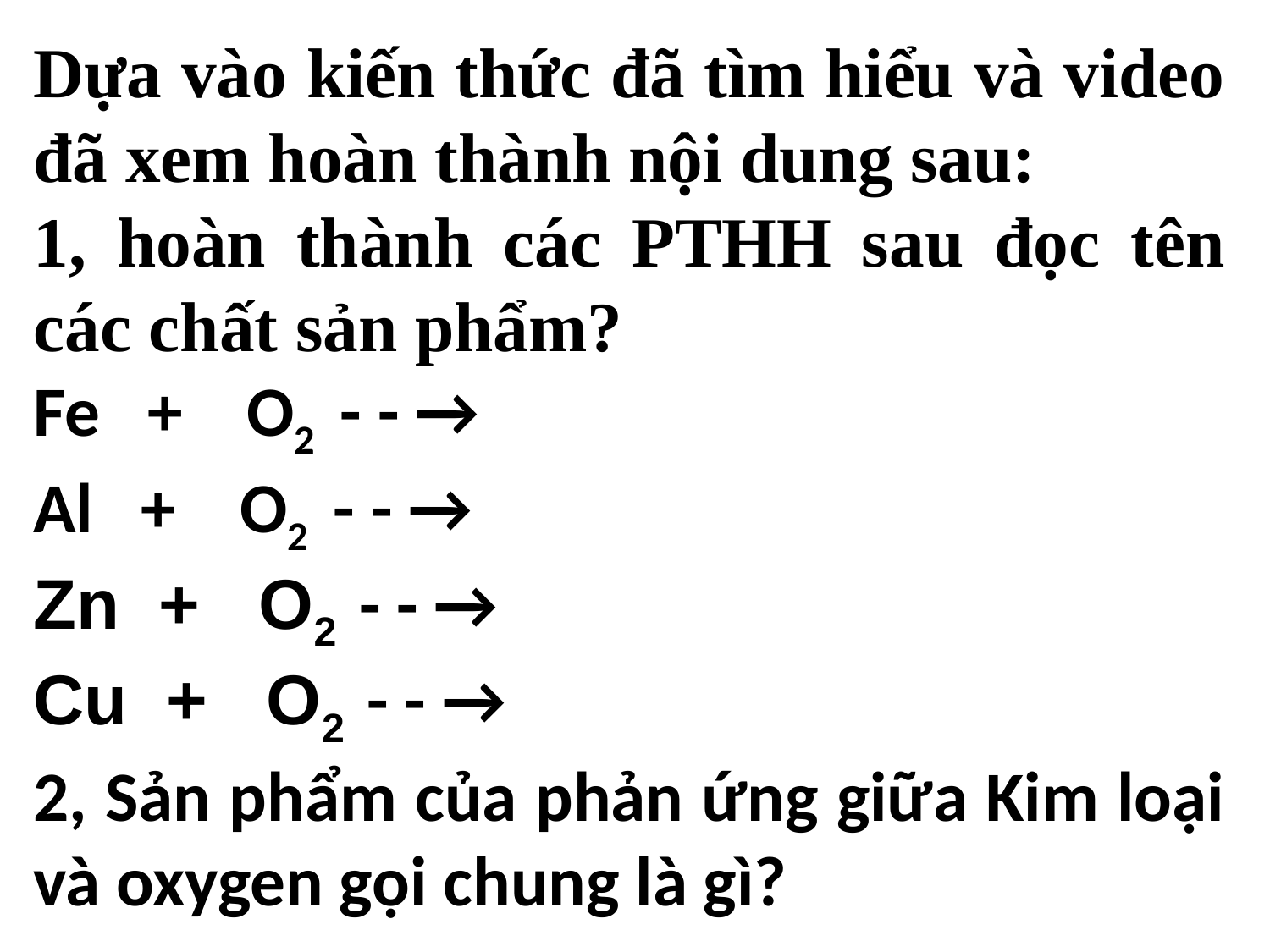

Dựa vào kiến thức đã tìm hiểu và video đã xem hoàn thành nội dung sau:
1, hoàn thành các PTHH sau đọc tên các chất sản phẩm?
Fe   +    O2  - - →
Al   +    O2  - - →
Zn  +   O2  - - →
Cu  +   O2  - - →
2, Sản phẩm của phản ứng giữa Kim loại và oxygen gọi chung là gì?